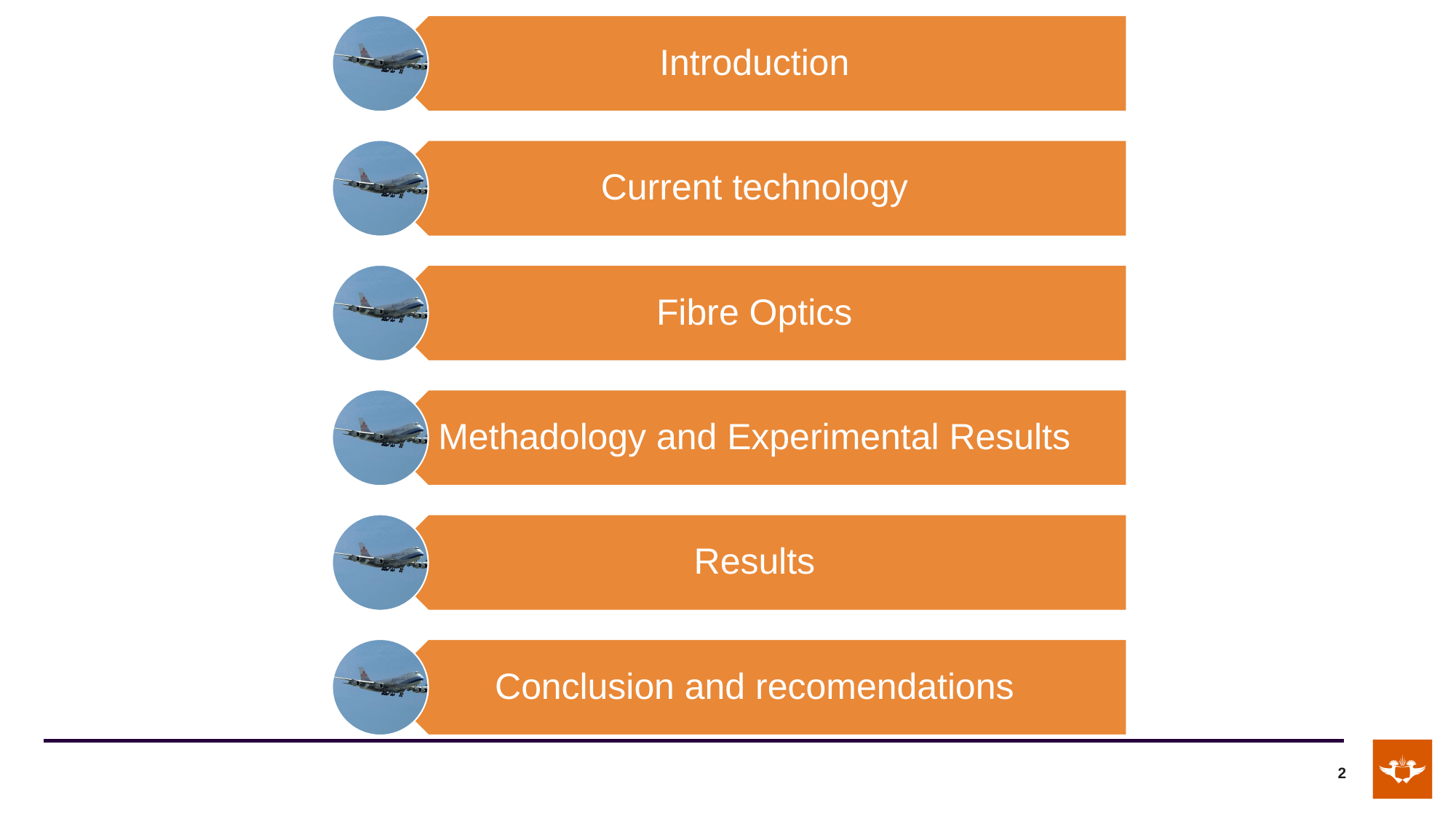

Introduction
Current technology
Fibre Optics
Methadology and Experimental Results
Results
Conclusion and recomendations